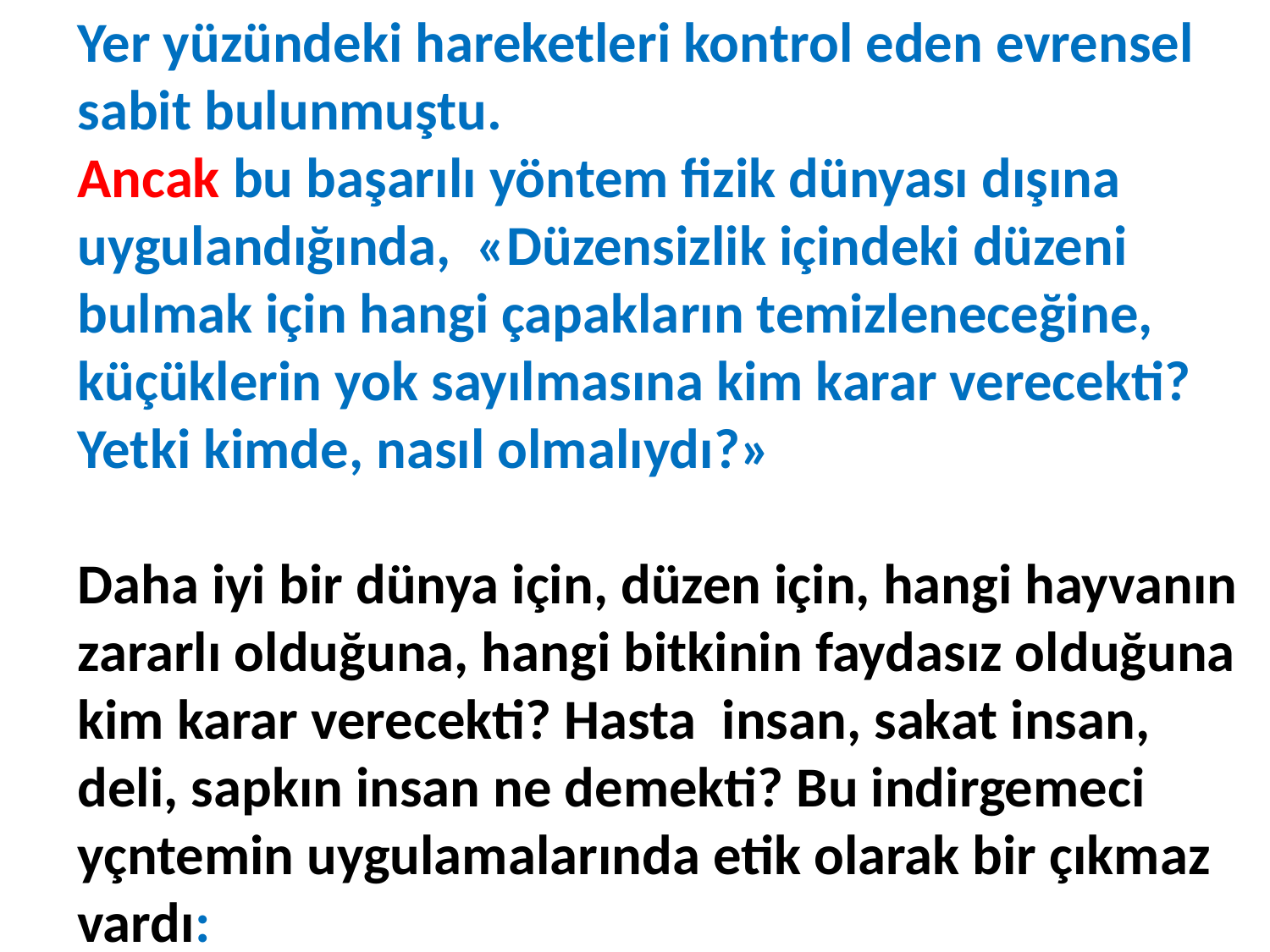

Yer yüzündeki hareketleri kontrol eden evrensel sabit bulunmuştu.
Ancak bu başarılı yöntem fizik dünyası dışına uygulandığında,  «Düzensizlik içindeki düzeni bulmak için hangi çapakların temizleneceğine, küçüklerin yok sayılmasına kim karar verecekti?  Yetki kimde, nasıl olmalıydı?»

Daha iyi bir dünya için, düzen için, hangi hayvanın zararlı olduğuna, hangi bitkinin faydasız olduğuna kim karar verecekti? Hasta  insan, sakat insan, deli, sapkın insan ne demekti? Bu indirgemeci yçntemin uygulamalarında etik olarak bir çıkmaz vardı: